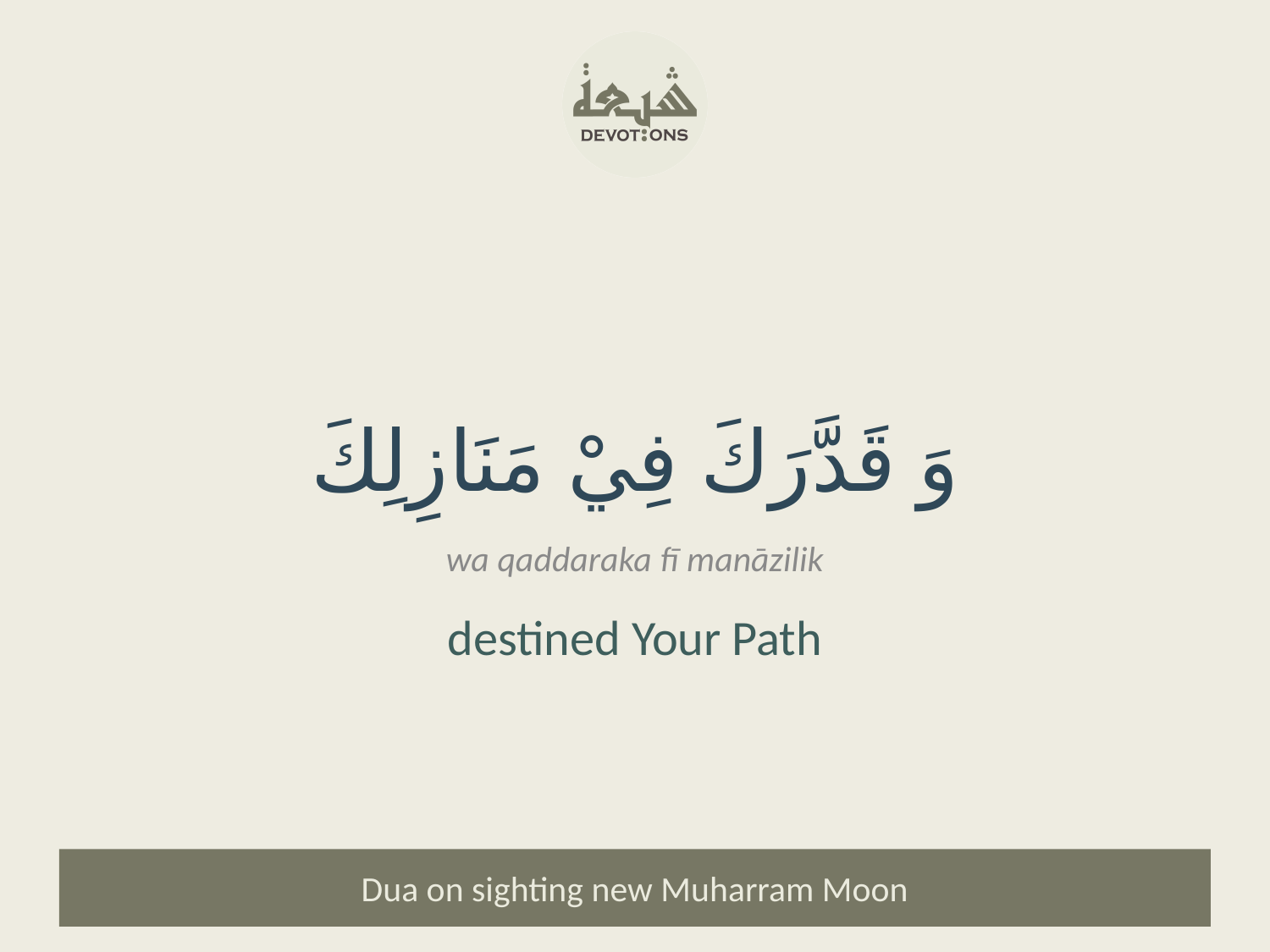

وَ قَدَّرَكَ فِيْ مَنَازِلِكَ
wa qaddaraka fī manāzilik
destined Your Path
Dua on sighting new Muharram Moon